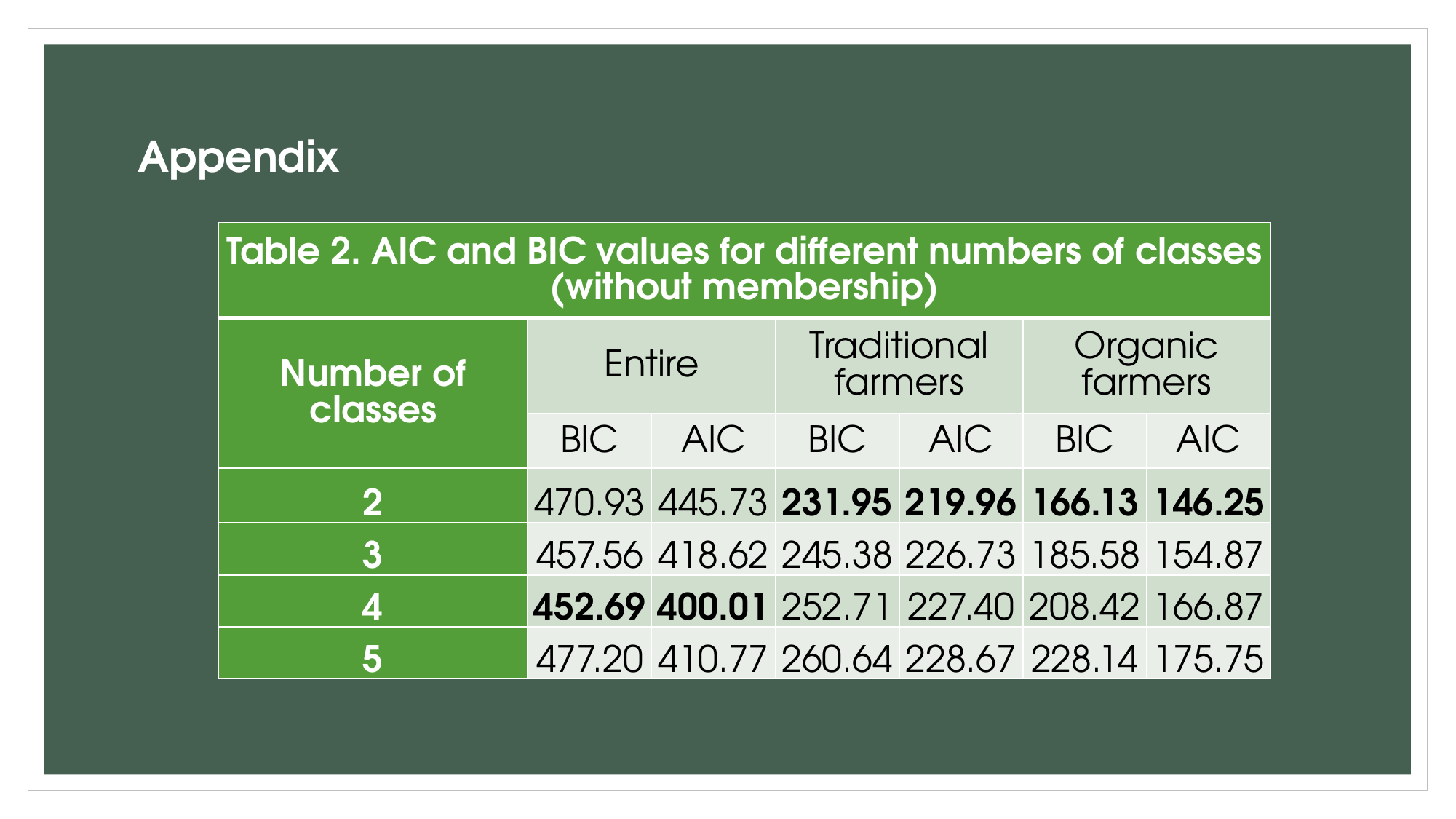

# Appendix
| Table 2. AIC and BIC values for diﬀerent numbers of classes (without membership) |  |  |  |  |  |  |
| --- | --- | --- | --- | --- | --- | --- |
| Number of classes | Entire |  | Traditional farmers |  | Organic farmers |  |
|  | BIC | AIC | BIC | AIC | BIC | AIC |
| 2 | 470.93 | 445.73 | 231.95 | 219.96 | 166.13 | 146.25 |
| 3 | 457.56 | 418.62 | 245.38 | 226.73 | 185.58 | 154.87 |
| 4 | 452.69 | 400.01 | 252.71 | 227.40 | 208.42 | 166.87 |
| 5 | 477.20 | 410.77 | 260.64 | 228.67 | 228.14 | 175.75 |